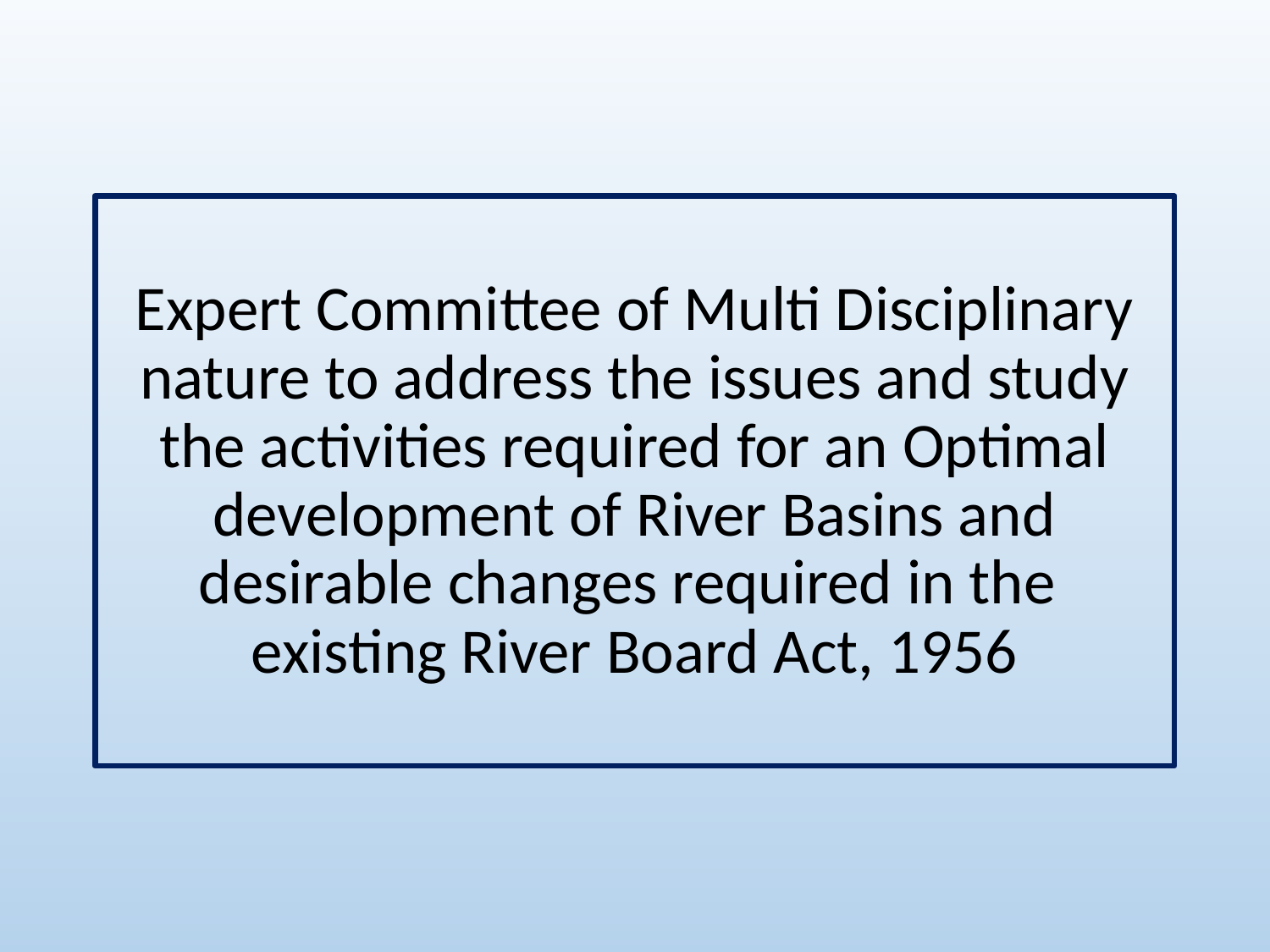

# Expert Committee of Multi Disciplinary nature to address the issues and study the activities required for an Optimal development of River Basins and desirable changes required in the existing River Board Act, 1956